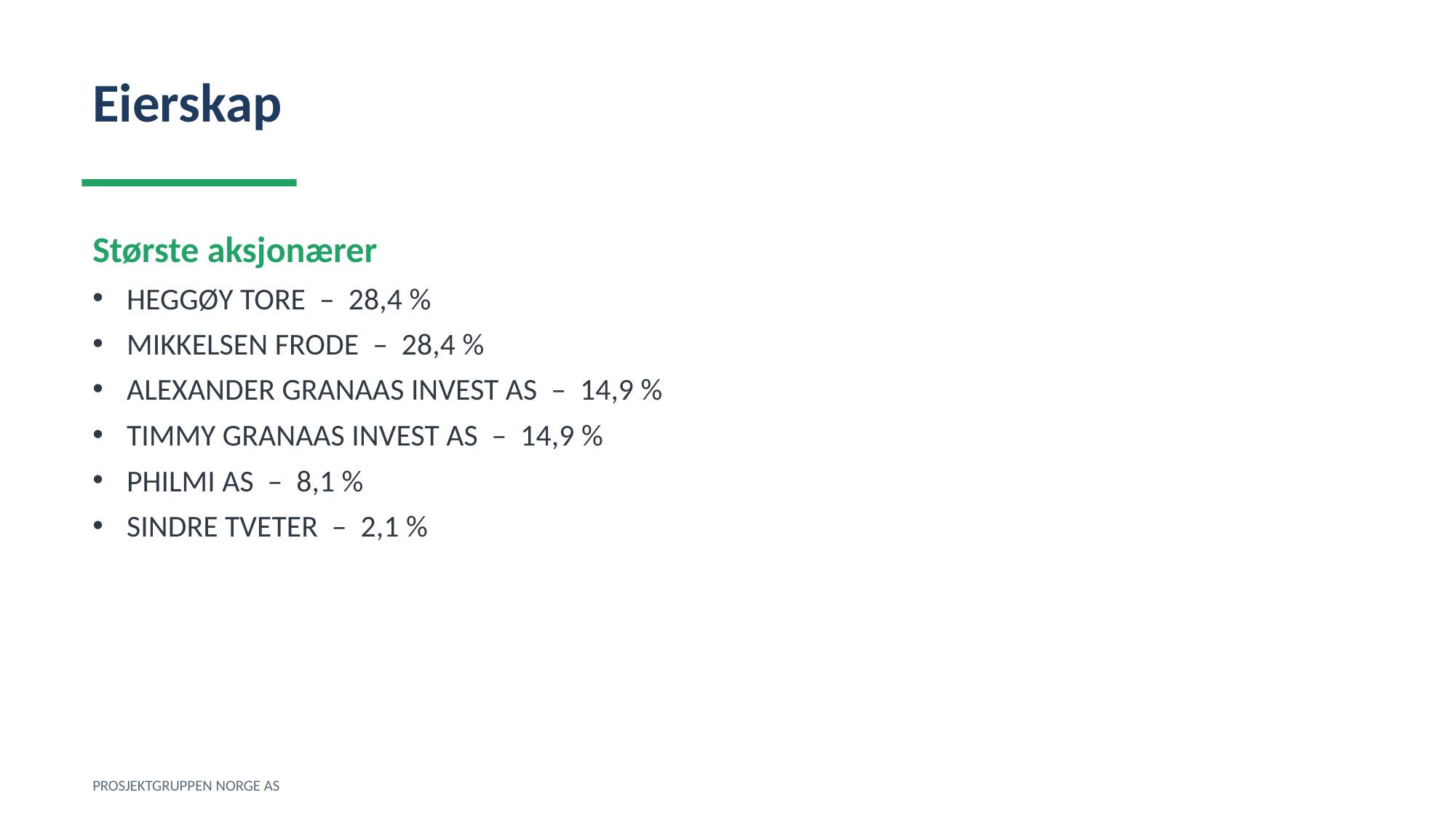

Eierskap

Største aksjonærer
HEGGØY TORE  –  28,4 %
MIKKELSEN FRODE  –  28,4 %
ALEXANDER GRANAAS INVEST AS  –  14,9 %
TIMMY GRANAAS INVEST AS  –  14,9 %
PHILMI AS  –  8,1 %
SINDRE TVETER  –  2,1 %
PROSJEKTGRUPPEN NORGE AS